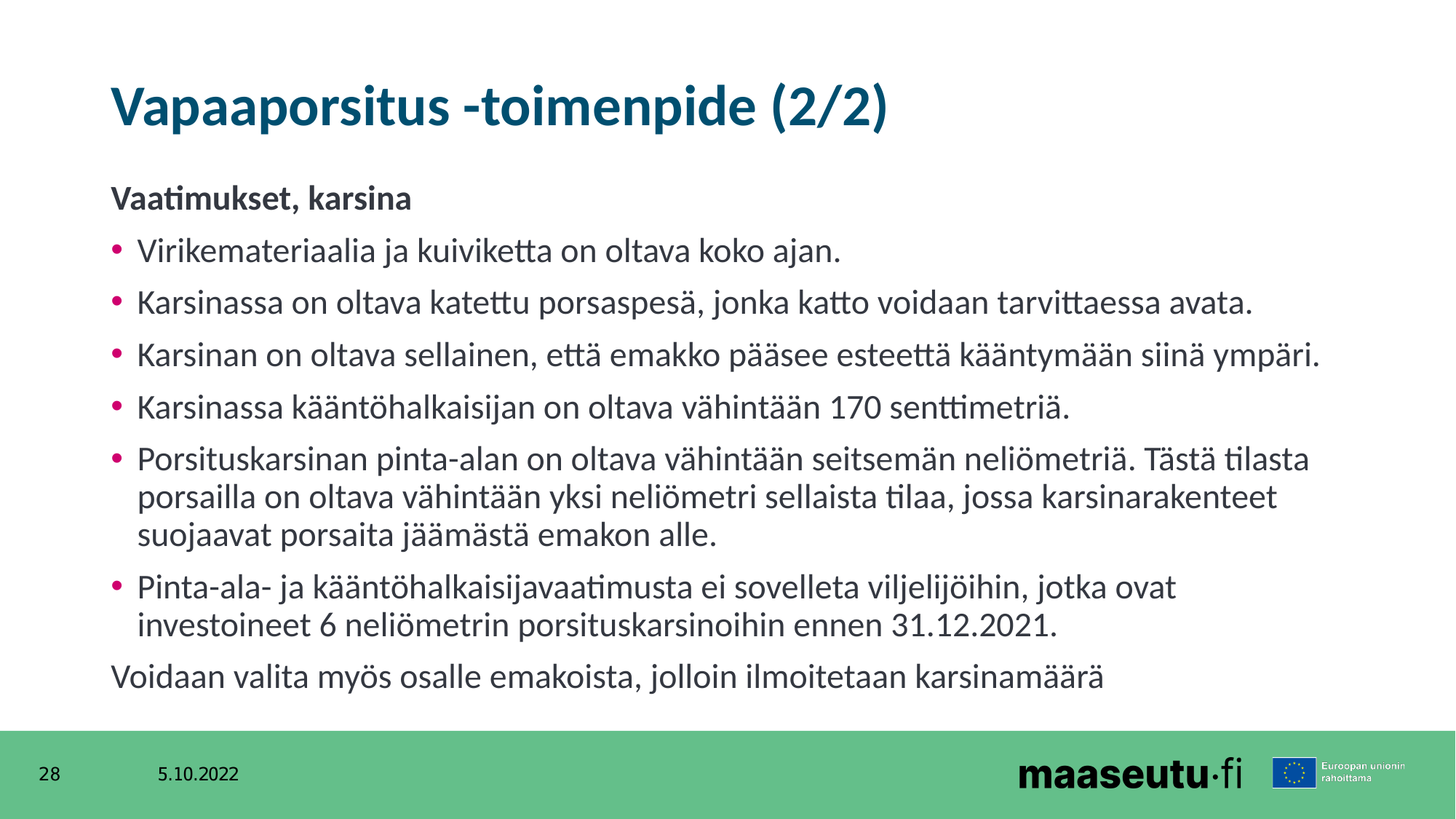

# Vapaaporsitus -toimenpide (2/2)
Vaatimukset, karsina
Virikemateriaalia ja kuiviketta on oltava koko ajan.
Karsinassa on oltava katettu porsaspesä, jonka katto voidaan tarvittaessa avata.
Karsinan on oltava sellainen, että emakko pääsee esteettä kääntymään siinä ympäri.
Karsinassa kääntöhalkaisijan on oltava vähintään 170 senttimetriä.
Porsituskarsinan pinta-alan on oltava vähintään seitsemän neliömetriä. Tästä tilasta porsailla on oltava vähintään yksi neliömetri sellaista tilaa, jossa karsinarakenteet suojaavat porsaita jäämästä emakon alle.
Pinta-ala- ja kääntöhalkaisijavaatimusta ei sovelleta viljelijöihin, jotka ovat investoineet 6 neliömetrin porsituskarsinoihin ennen 31.12.2021.
Voidaan valita myös osalle emakoista, jolloin ilmoitetaan karsinamäärä